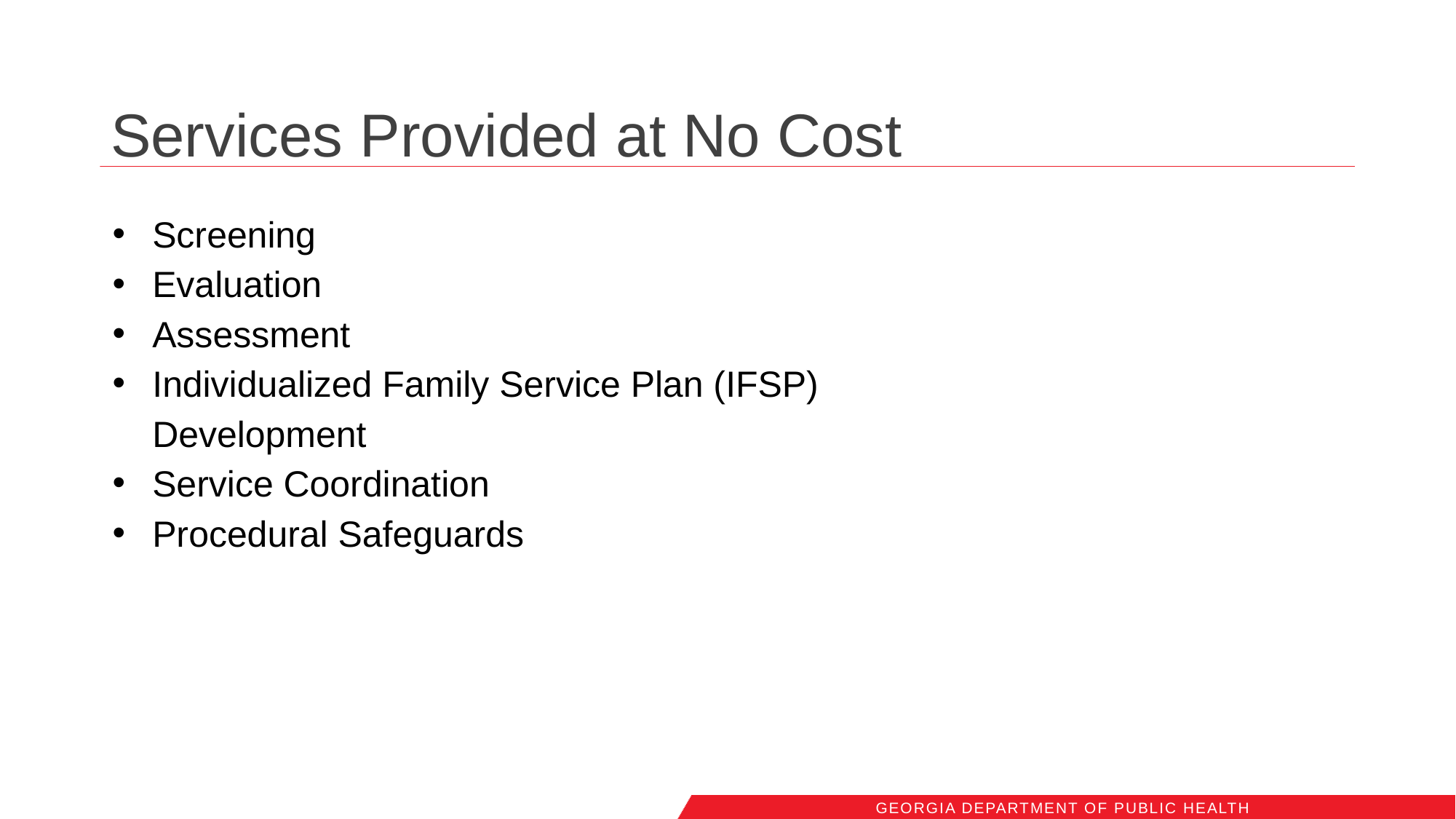

# Services Provided at No Cost
Screening
Evaluation
Assessment
Individualized Family Service Plan (IFSP) Development
Service Coordination
Procedural Safeguards